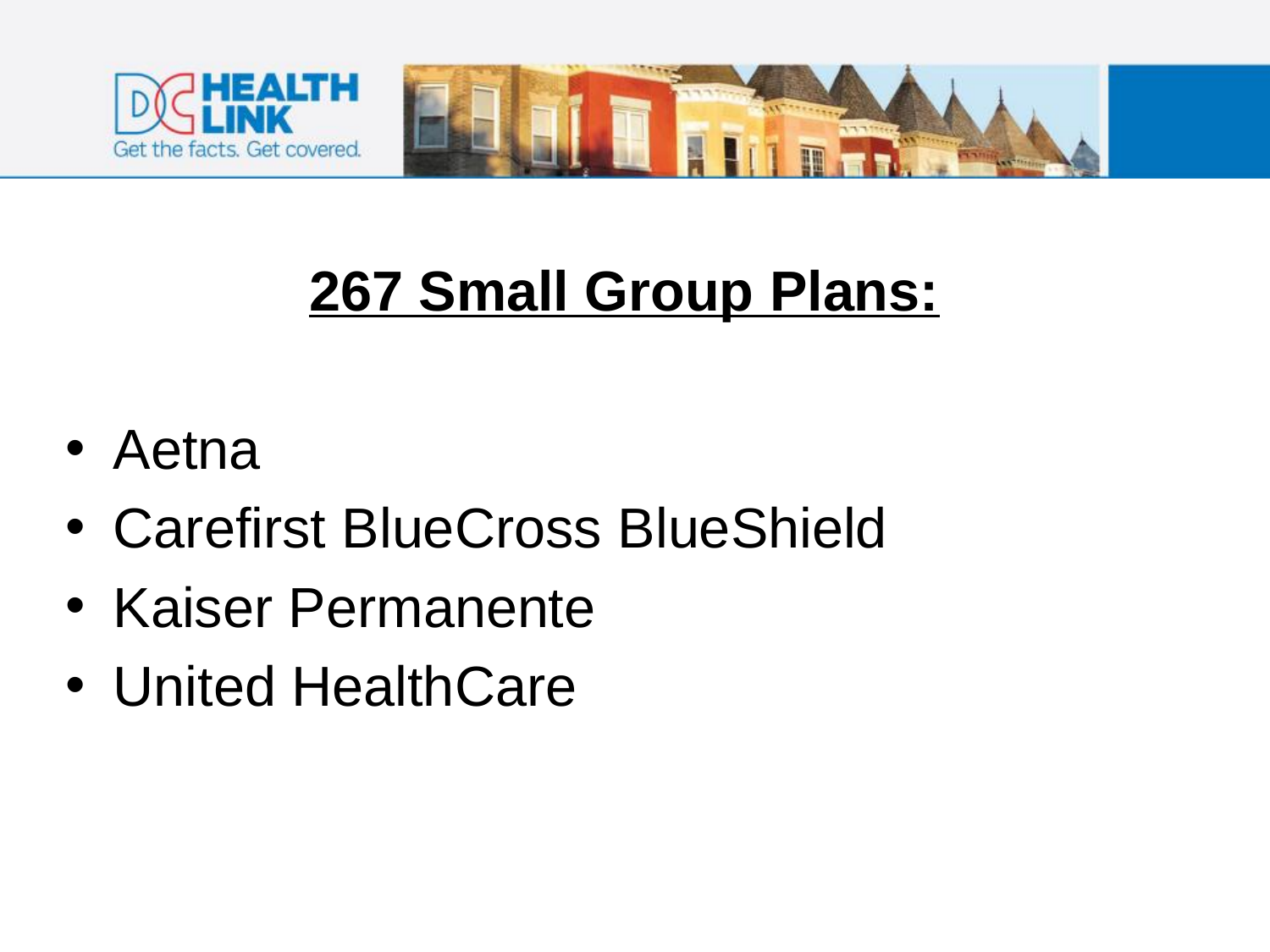

267 Small Group Plans:

Aetna
Carefirst BlueCross BlueShield
Kaiser Permanente
United HealthCare